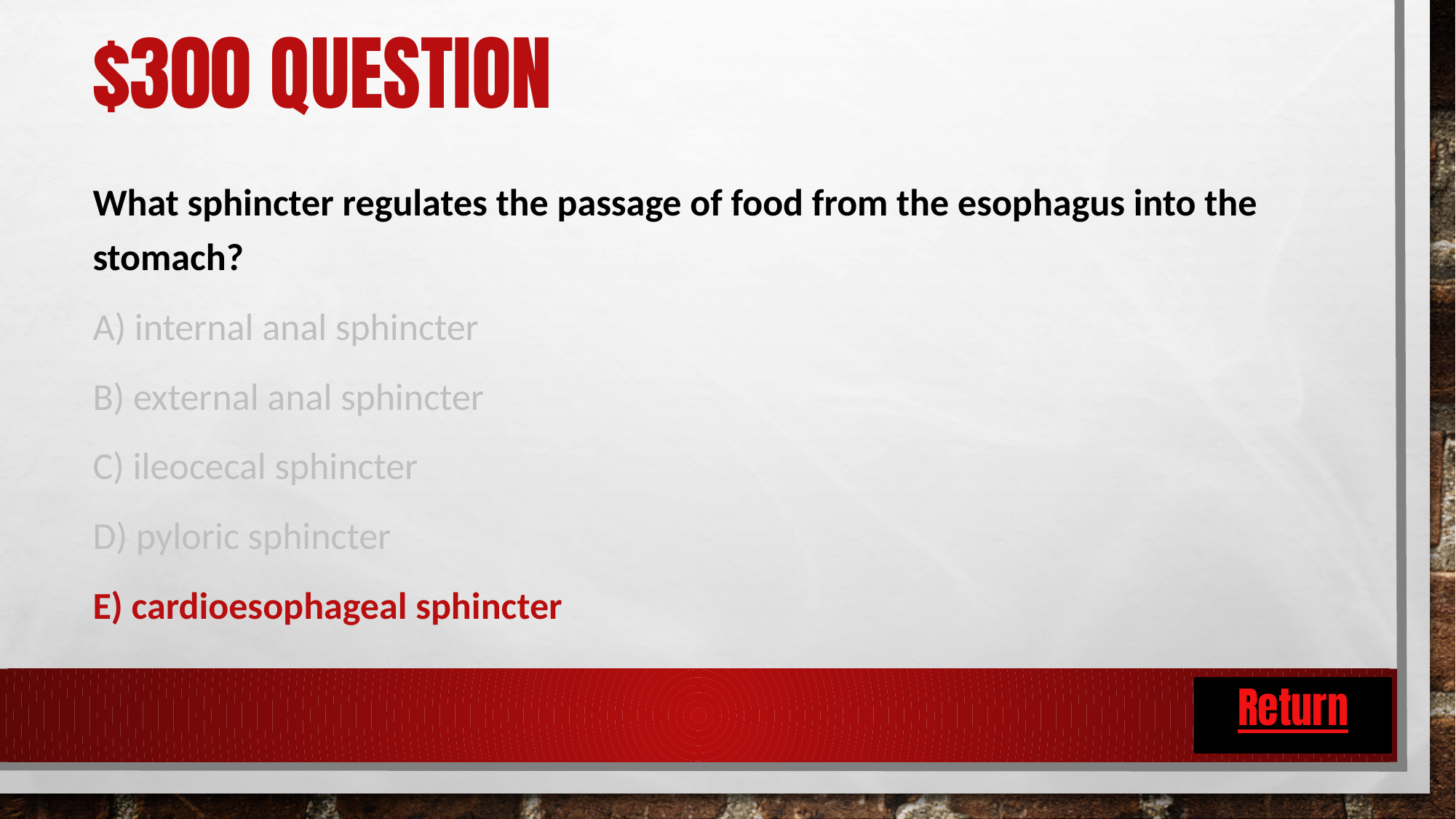

# $300 Question
What sphincter regulates the passage of food from the esophagus into the stomach?
A) internal anal sphincter
B) external anal sphincter
C) ileocecal sphincter
D) pyloric sphincter
E) cardioesophageal sphincter
Return